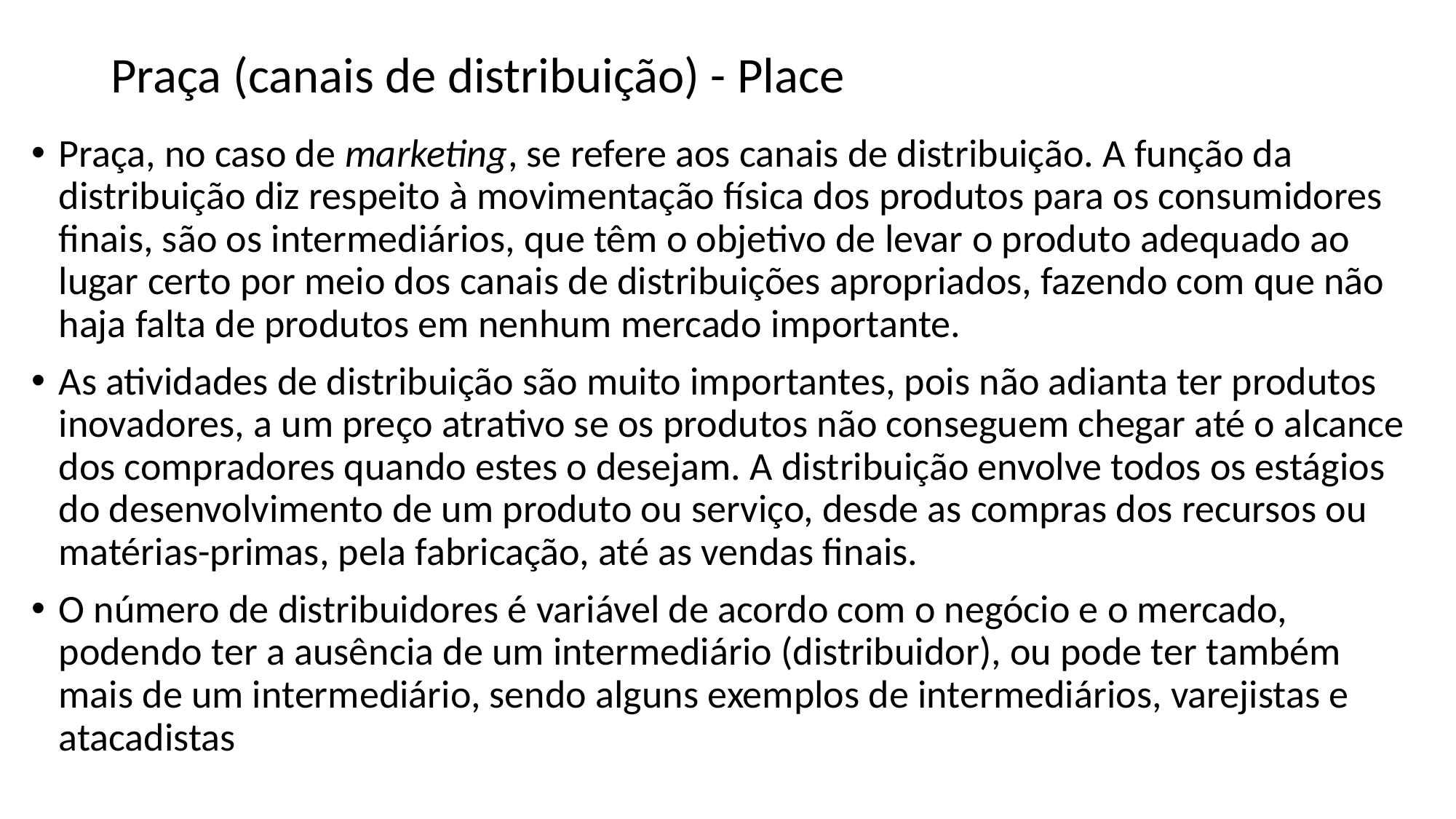

# Praça (canais de distribuição) - Place
Praça, no caso de marketing, se refere aos canais de distribuição. A função da distribuição diz respeito à movimentação física dos produtos para os consumidores finais, são os intermediários, que têm o objetivo de levar o produto adequado ao lugar certo por meio dos canais de distribuições apropriados, fazendo com que não haja falta de produtos em nenhum mercado importante.
As atividades de distribuição são muito importantes, pois não adianta ter produtos inovadores, a um preço atrativo se os produtos não conseguem chegar até o alcance dos compradores quando estes o desejam. A distribuição envolve todos os estágios do desenvolvimento de um produto ou serviço, desde as compras dos recursos ou matérias-primas, pela fabricação, até as vendas finais.
O número de distribuidores é variável de acordo com o negócio e o mercado, podendo ter a ausência de um intermediário (distribuidor), ou pode ter também mais de um intermediário, sendo alguns exemplos de intermediários, varejistas e atacadistas